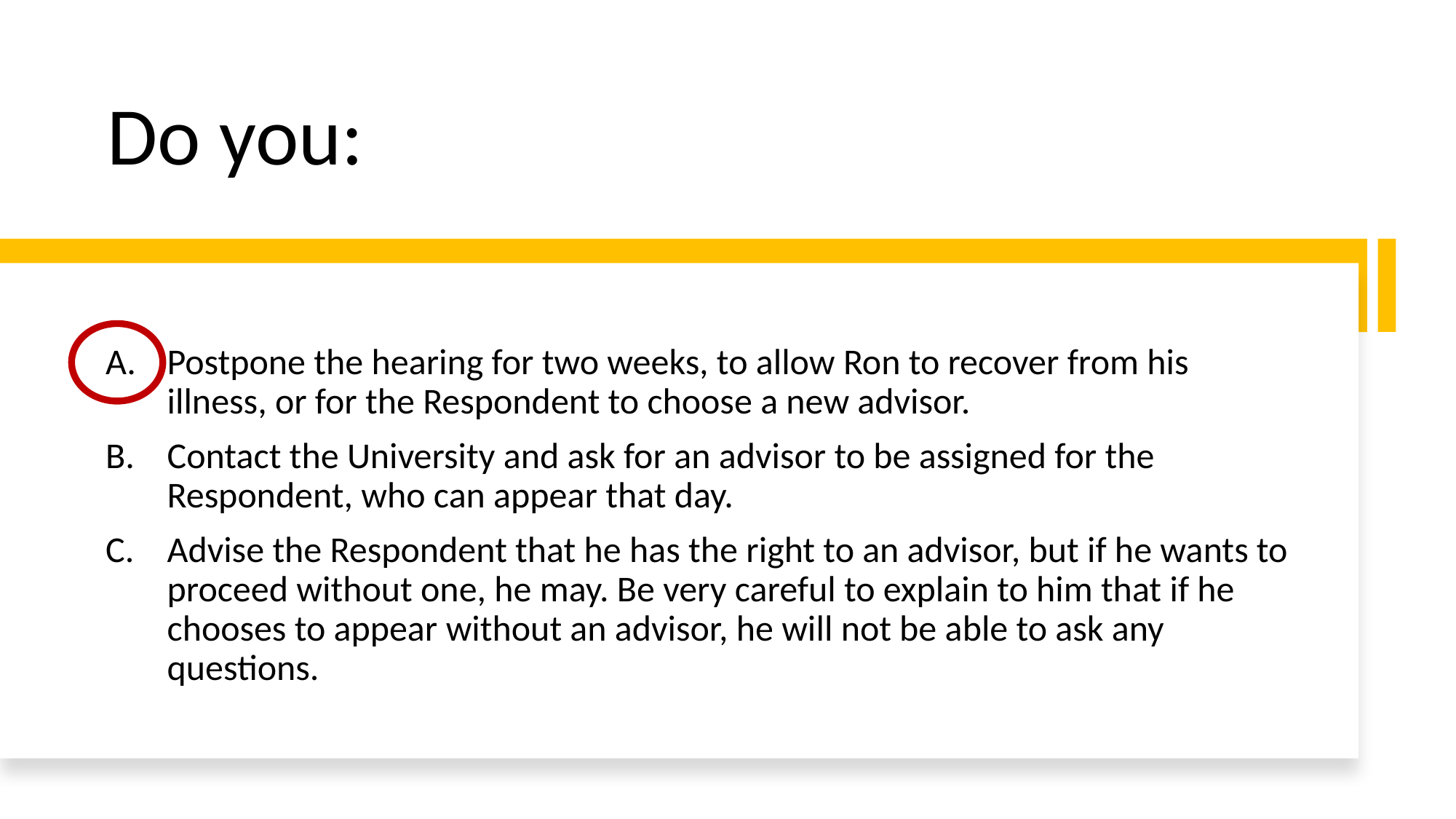

# Do you:

Postpone the hearing for two weeks, to allow Ron to recover from his illness, or for the Respondent to choose a new advisor.
Contact the University and ask for an advisor to be assigned for the Respondent, who can appear that day.
Advise the Respondent that he has the right to an advisor, but if he wants to proceed without one, he may. Be very careful to explain to him that if he chooses to appear without an advisor, he will not be able to ask any questions.